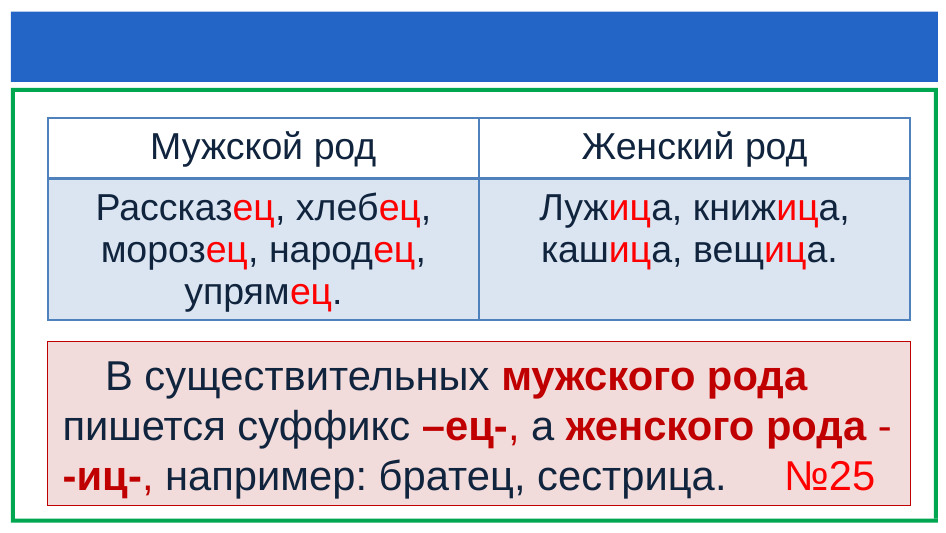

#
| Мужской род | Женский род |
| --- | --- |
| Рассказец, хлебец, морозец, народец, упрямец. | Лужица, книжица, кашица, вещица. |
     В существительных мужского рода пишется суффикс –ец-, а женского рода - -иц-, например: братец, сестрица.     №25